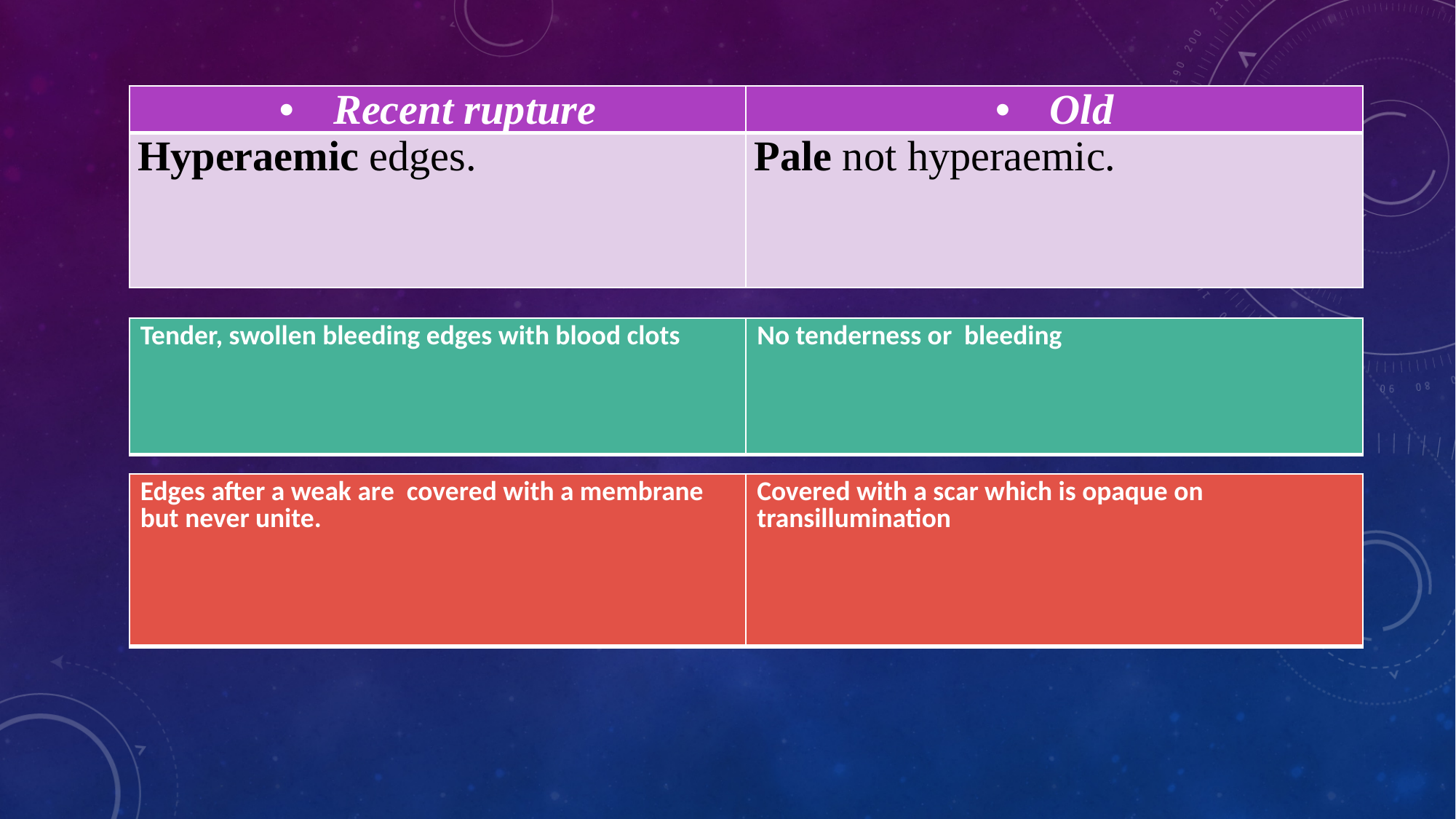

| Recent rupture | Old |
| --- | --- |
| Hyperaemic edges. | Pale not hyperaemic. |
| Tender, swollen bleeding edges with blood clots | No tenderness or bleeding |
| --- | --- |
| Edges after a weak are covered with a membrane but never unite. | Covered with a scar which is opaque on transillumination |
| --- | --- |